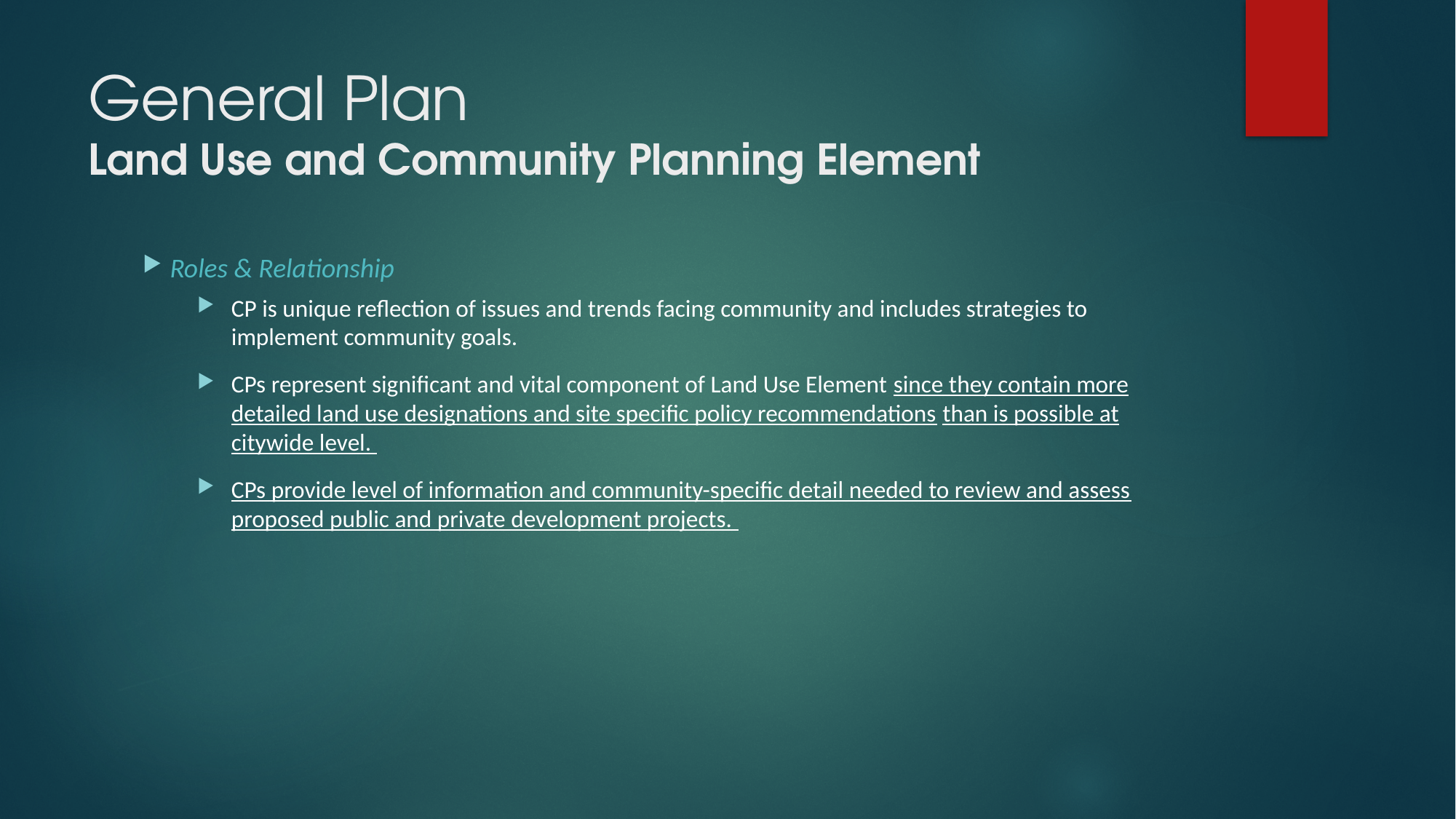

# General Plan Land Use and Community Planning Element
Roles & Relationship
CP is unique reflection of issues and trends facing community and includes strategies to implement community goals.
CPs represent significant and vital component of Land Use Element since they contain more detailed land use designations and site specific policy recommendations than is possible at citywide level.
CPs provide level of information and community-specific detail needed to review and assess proposed public and private development projects.